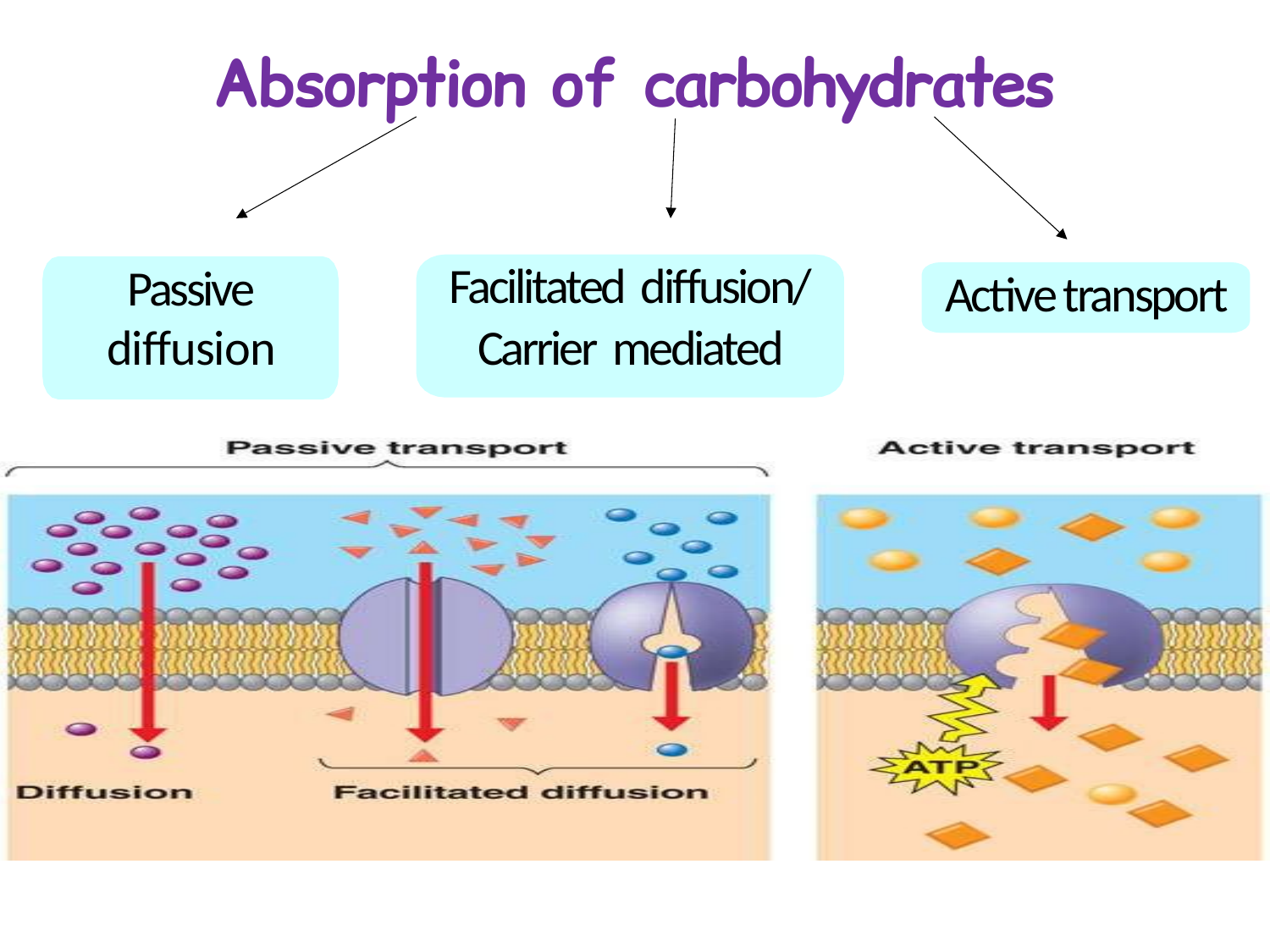

# Absorption of carbohydrates
Facilitated  diffusion/
Carrier  mediated
Passive diffusion
Active transport